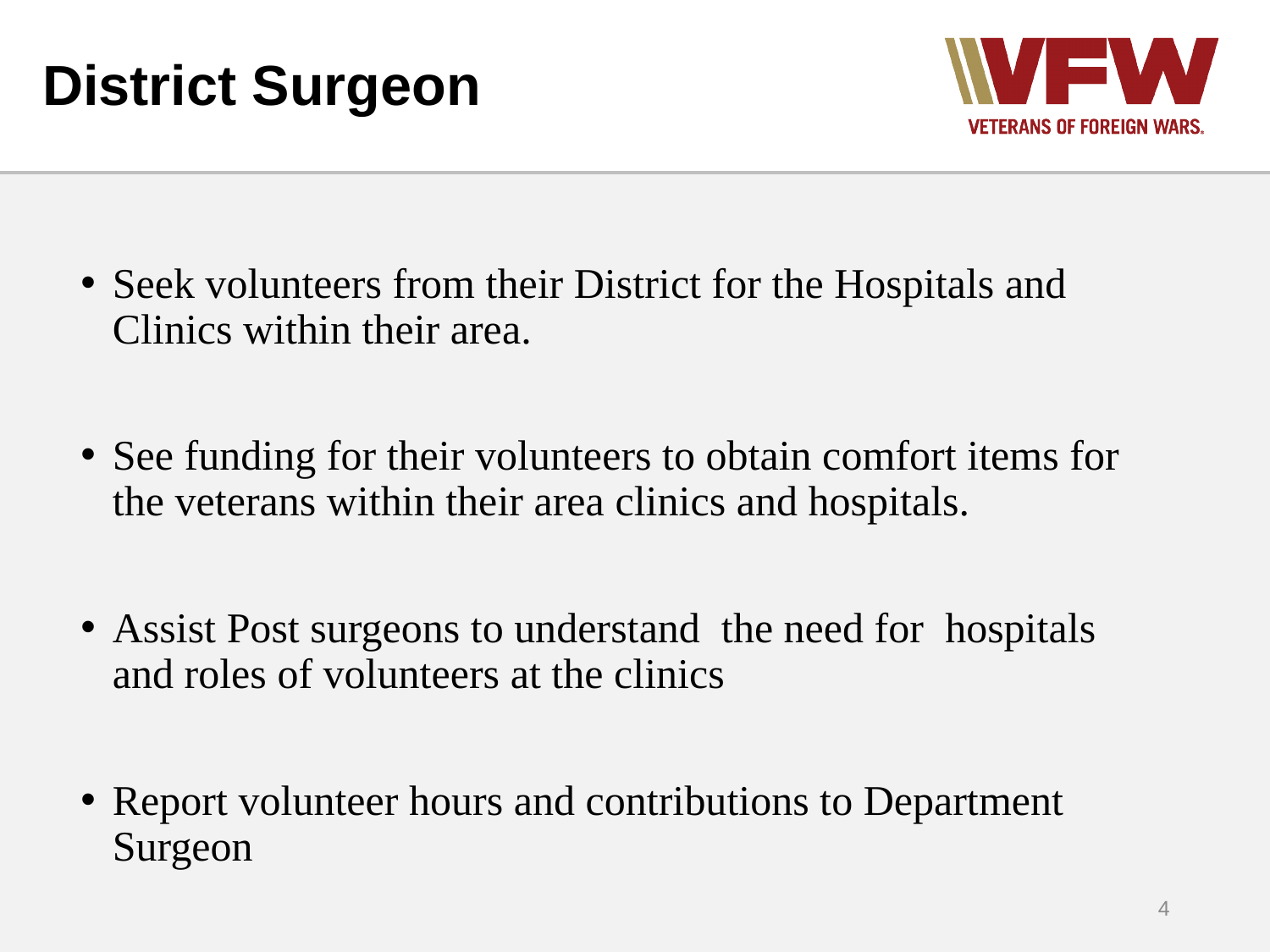

# District Surgeon
Seek volunteers from their District for the Hospitals and Clinics within their area.

See funding for their volunteers to obtain comfort items for the veterans within their area clinics and hospitals.

Assist Post surgeons to understand  the need for  hospitals and roles of volunteers at the clinics

Report volunteer hours and contributions to Department Surgeon

4